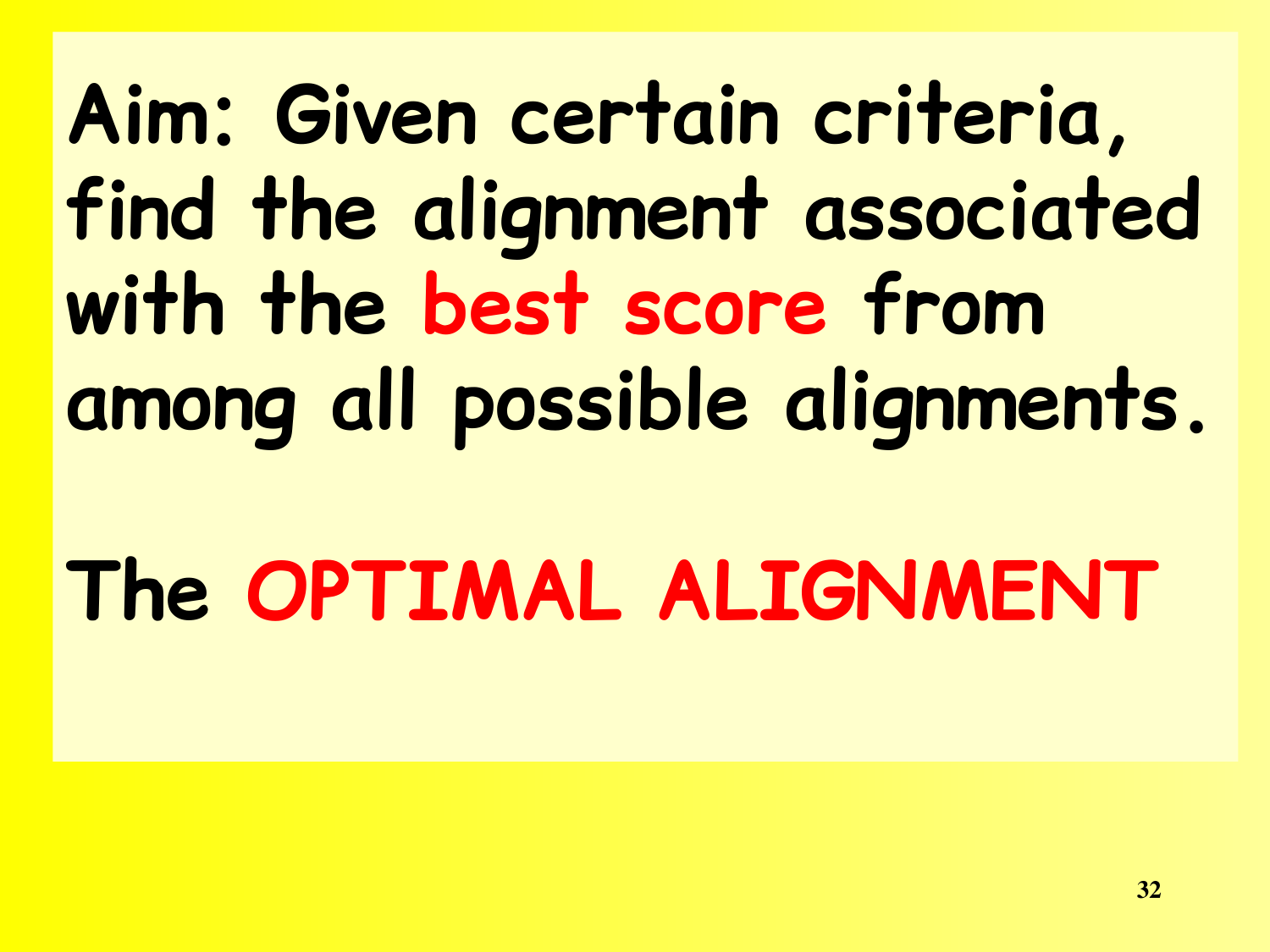

# Aim: Given certain criteria, find the alignment associated with the best score from among all possible alignments. The OPTIMAL ALIGNMENT
32